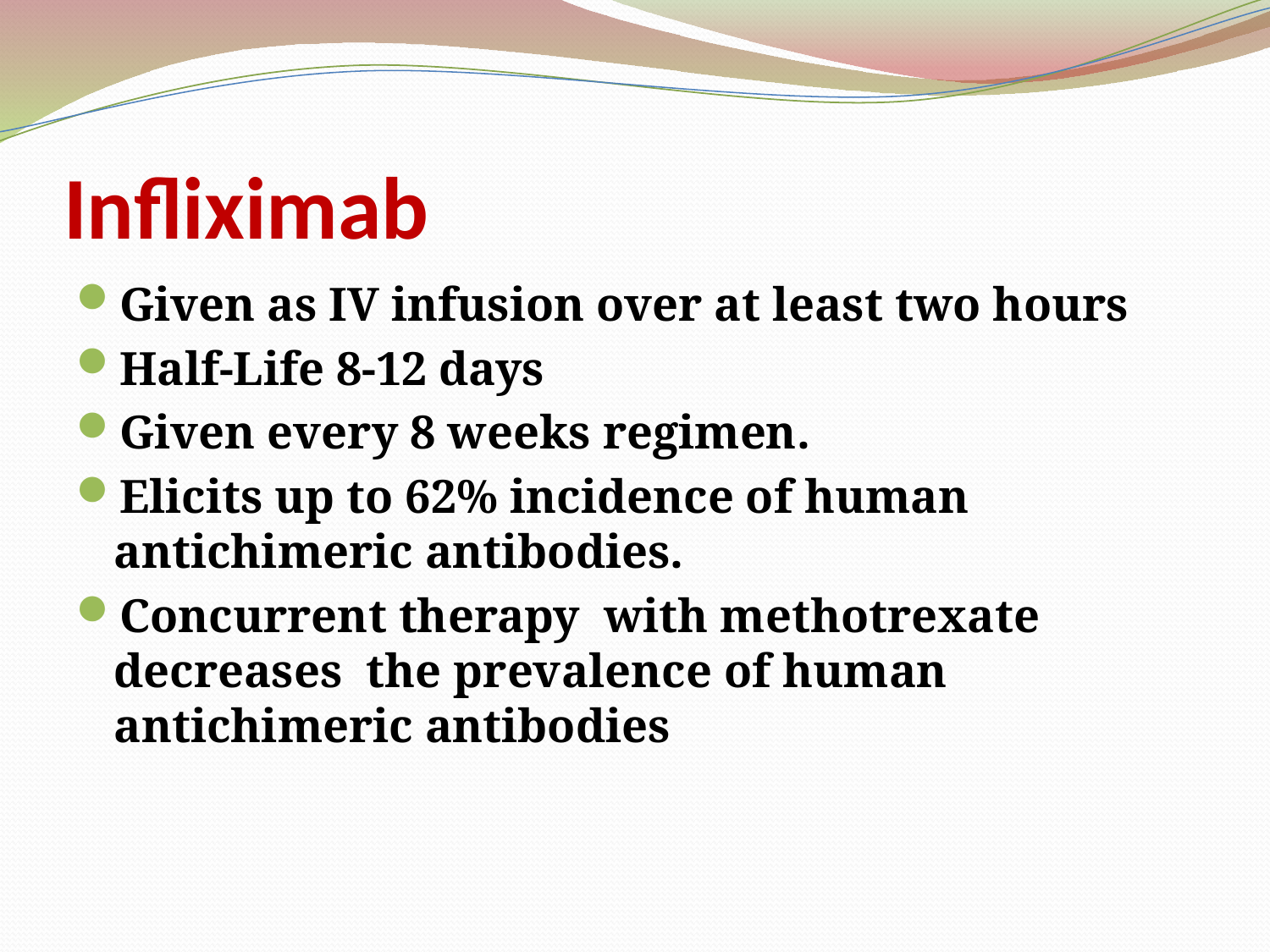

# Infliximab
Given as IV infusion over at least two hours
Half-Life 8-12 days
Given every 8 weeks regimen.
Elicits up to 62% incidence of human antichimeric antibodies.
Concurrent therapy  with methotrexate decreases  the prevalence of human antichimeric antibodies